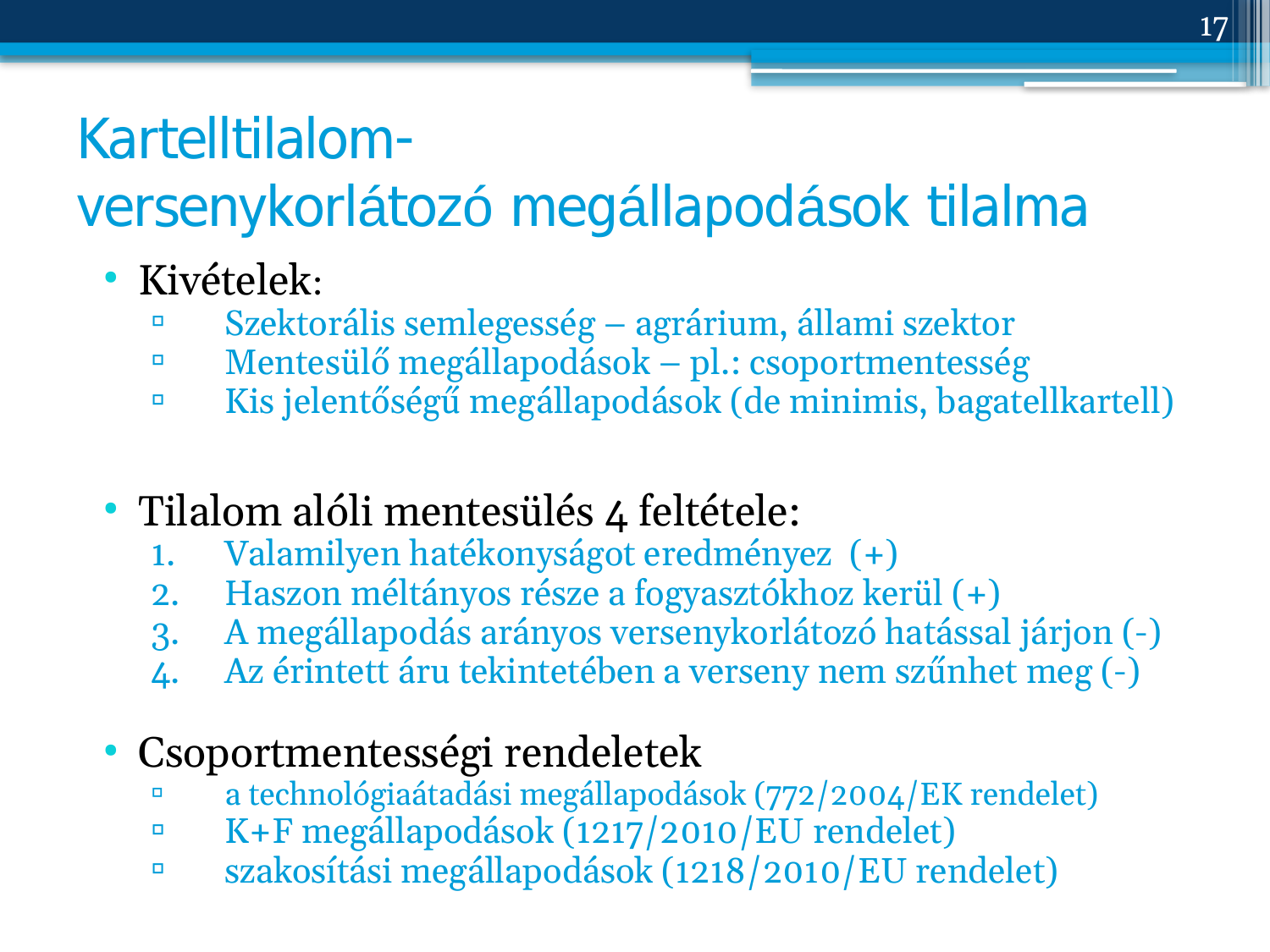

17
# Kartelltilalom- versenykorlátozó megállapodások tilalma
Kivételek:
Szektorális semlegesség – agrárium, állami szektor
Mentesülő megállapodások – pl.: csoportmentesség
Kis jelentőségű megállapodások (de minimis, bagatellkartell)

Tilalom alóli mentesülés 4 feltétele:
Valamilyen hatékonyságot eredményez  (+)
Haszon méltányos része a fogyasztókhoz kerül (+)
A megállapodás arányos versenykorlátozó hatással járjon (-)
Az érintett áru tekintetében a verseny nem szűnhet meg (-)

Csoportmentességi rendeletek
a technológiaátadási megállapodások (772/2004/EK rendelet)
K+F megállapodások (1217/2010/EU rendelet)
szakosítási megállapodások (1218/2010/EU rendelet)